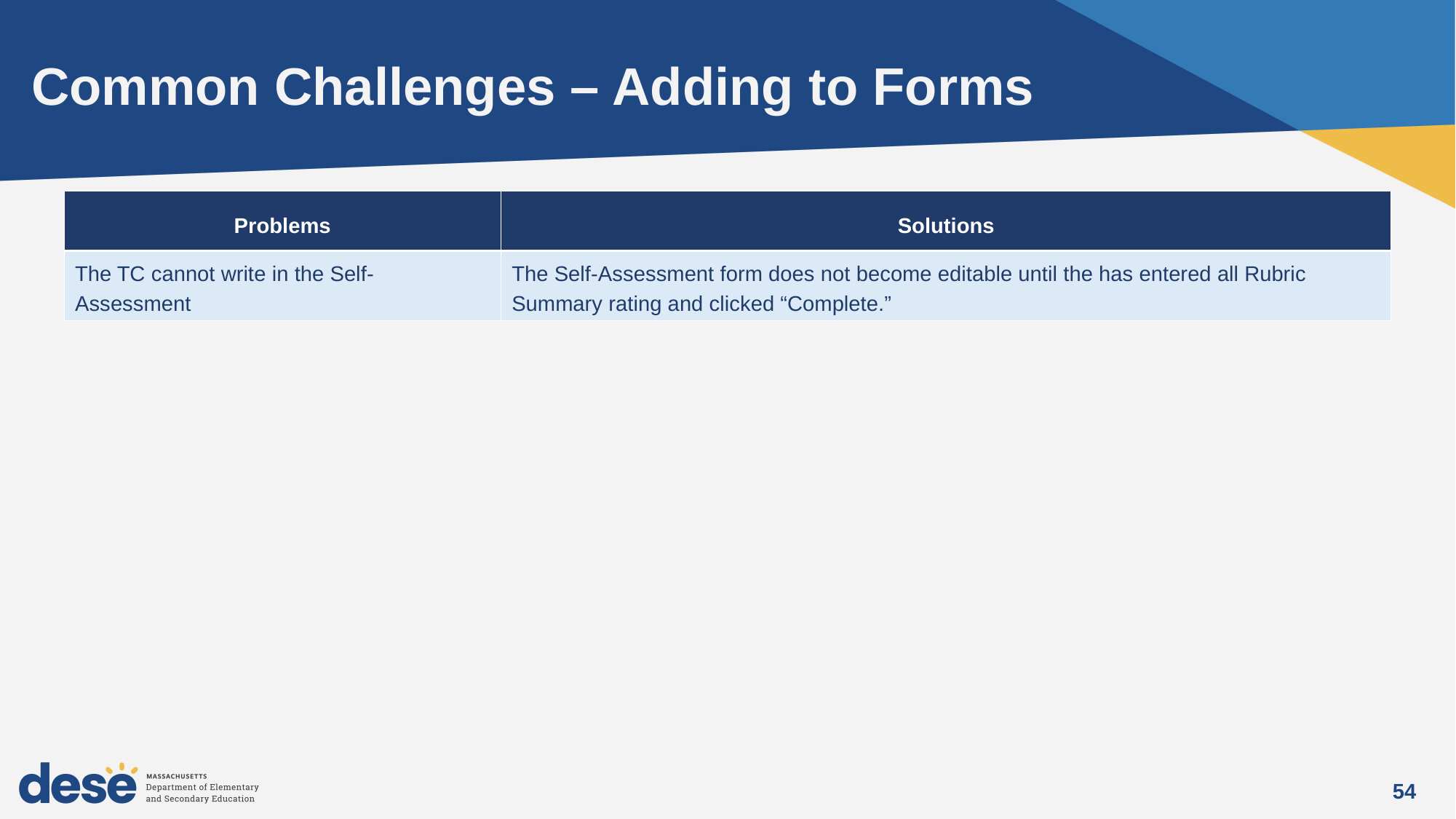

# Common Challenges – Adding to Forms
| Problems | Solutions |
| --- | --- |
| The TC cannot write in the Self-Assessment ​ | The Self-Assessment form does not become editable until the has entered all Rubric Summary rating and clicked “Complete.” ​ |
| Observation Forms aren't showing as I expect​ | The PS may have changed it to a joint observation. You should be very clear on who is filling out which form. Toggling back and forth between the PS/SP version of the form and the PS only or SP only views will cause a loss of information this is not recoverable. Please make sure you communicate carefully before working to complete the forms.  ​ |
| Information was entered and then disappeared from an observation form | This could be for one of three reasons: The browser timed out while the SP/PS was typing (advise frequent saving) ​ The SP/PS accidentally saved over each other’s information (advise clear communication about who will enter information in each field) The SP/PS toggled back and forth between the individual and joint versions of the form (advise option is only changed once at the start) |

54